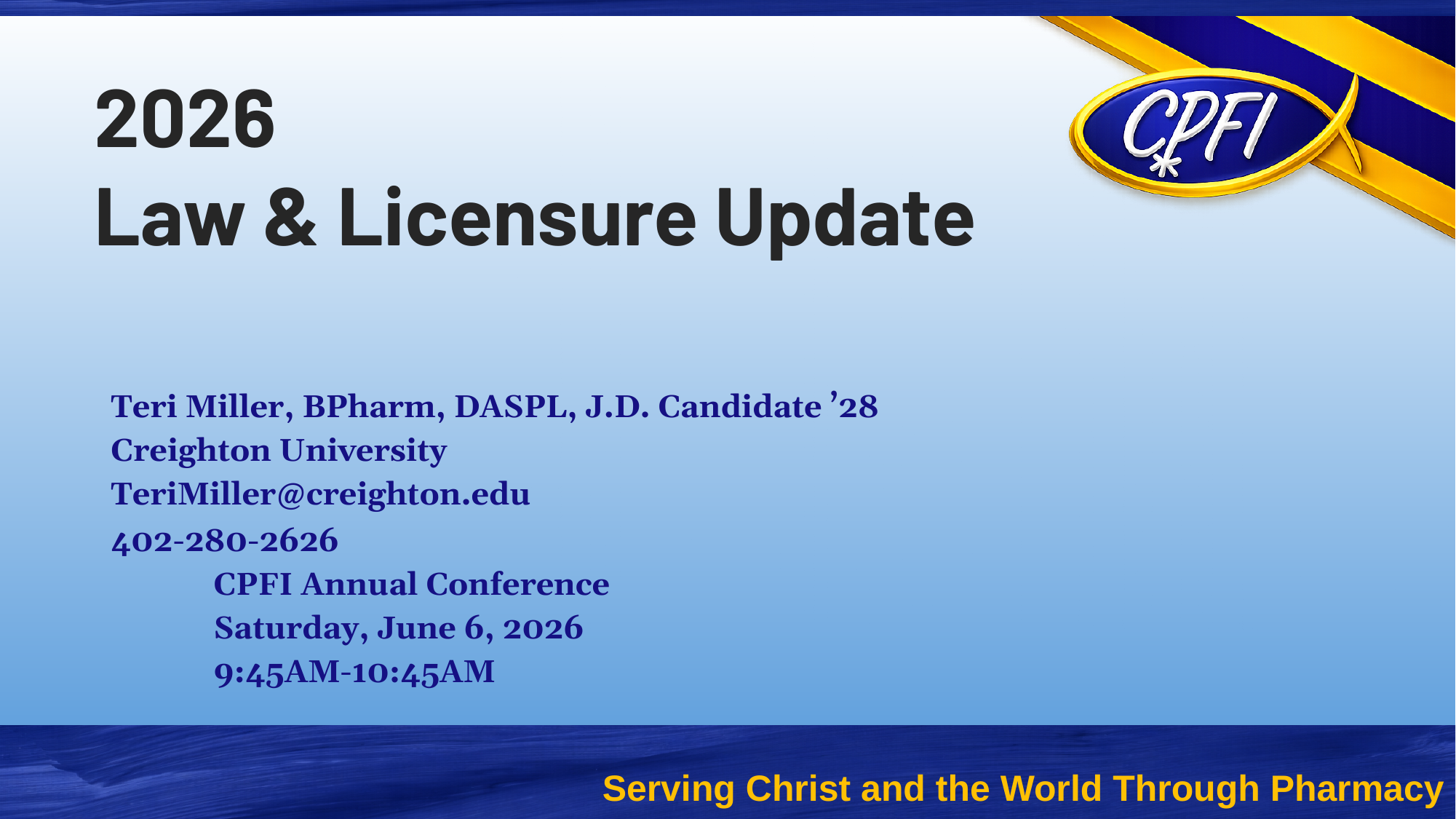

2026
Law & Licensure Update
Teri Miller, BPharm, DASPL, J.D. Candidate ’28
Creighton University
TeriMiller@creighton.edu
402-280-2626
										CPFI Annual Conference
										Saturday, June 6, 2026
										9:45AM-10:45AM